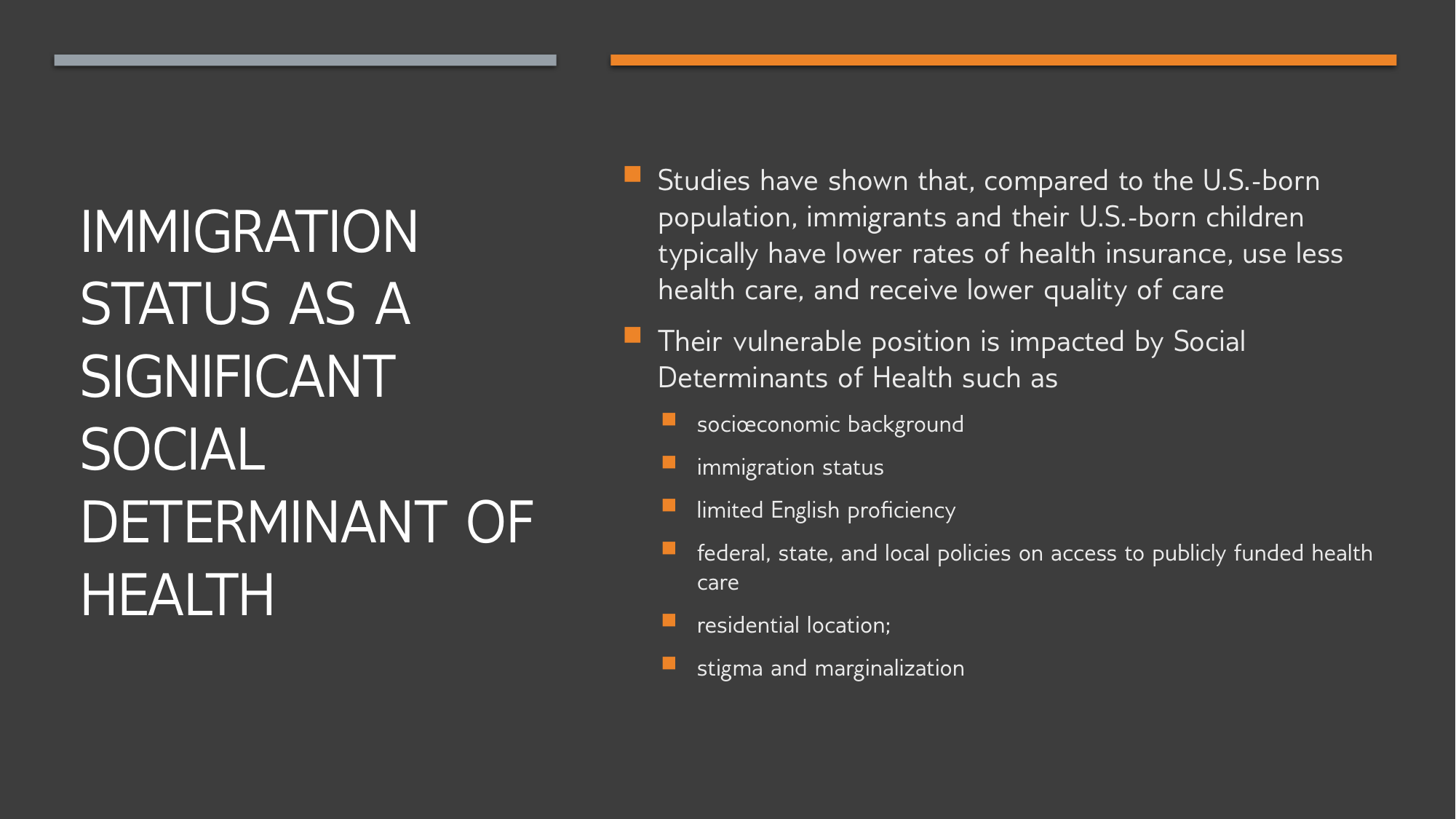

Studies have shown that, compared to the U.S.-born population, immigrants and their U.S.-born children typically have lower rates of health insurance, use less health care, and receive lower quality of care
Their vulnerable position is impacted by Social Determinants of Health such as
socioeconomic background
immigration status
limited English proficiency
federal, state, and local policies on access to publicly funded health care
residential location;
stigma and marginalization

# Immigration Status as a significant Social Determinant of health